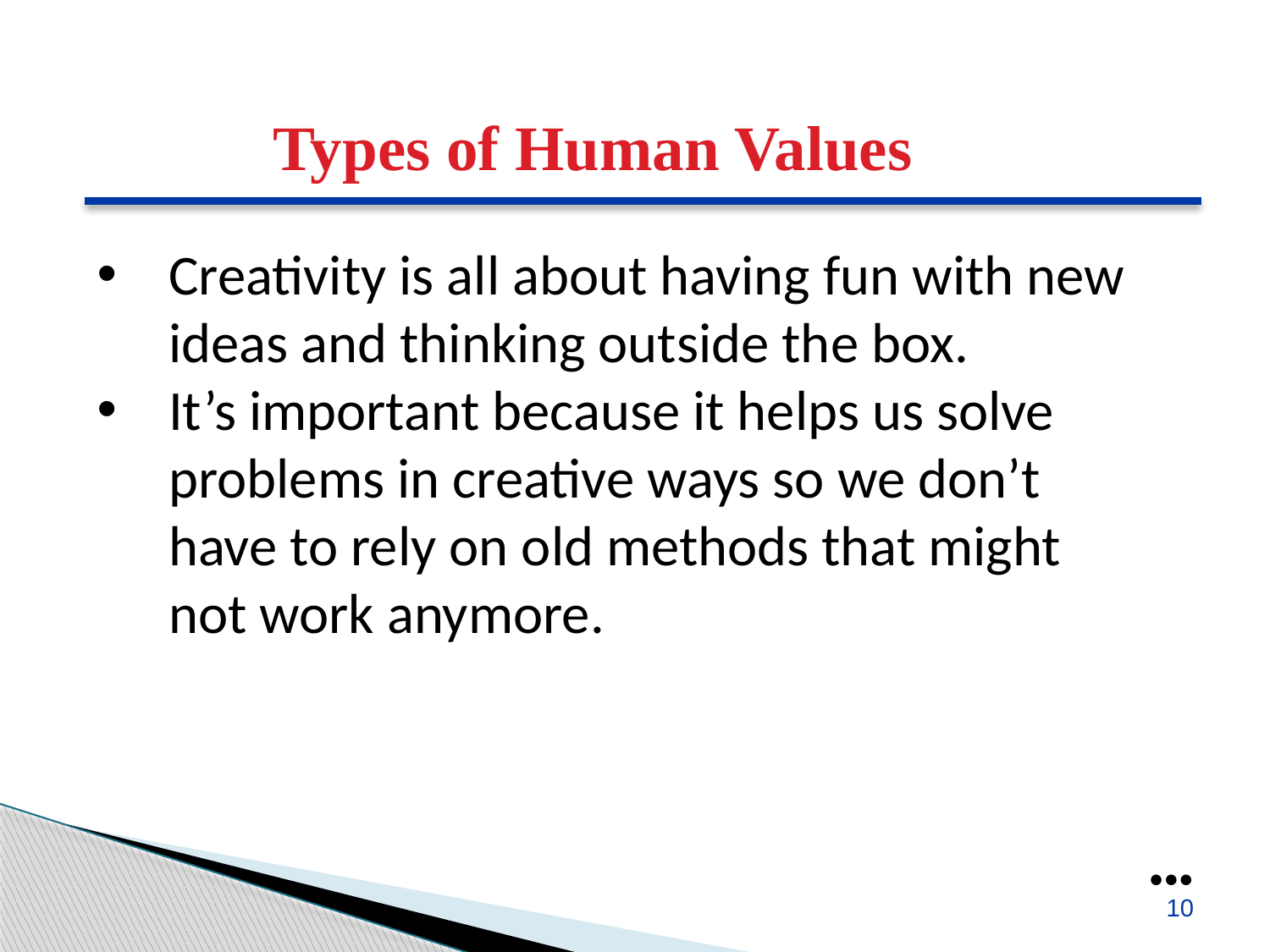

Types of Human Values
Creativity is all about having fun with new ideas and thinking outside the box.
It’s important because it helps us solve problems in creative ways so we don’t have to rely on old methods that might not work anymore.
●●●
10